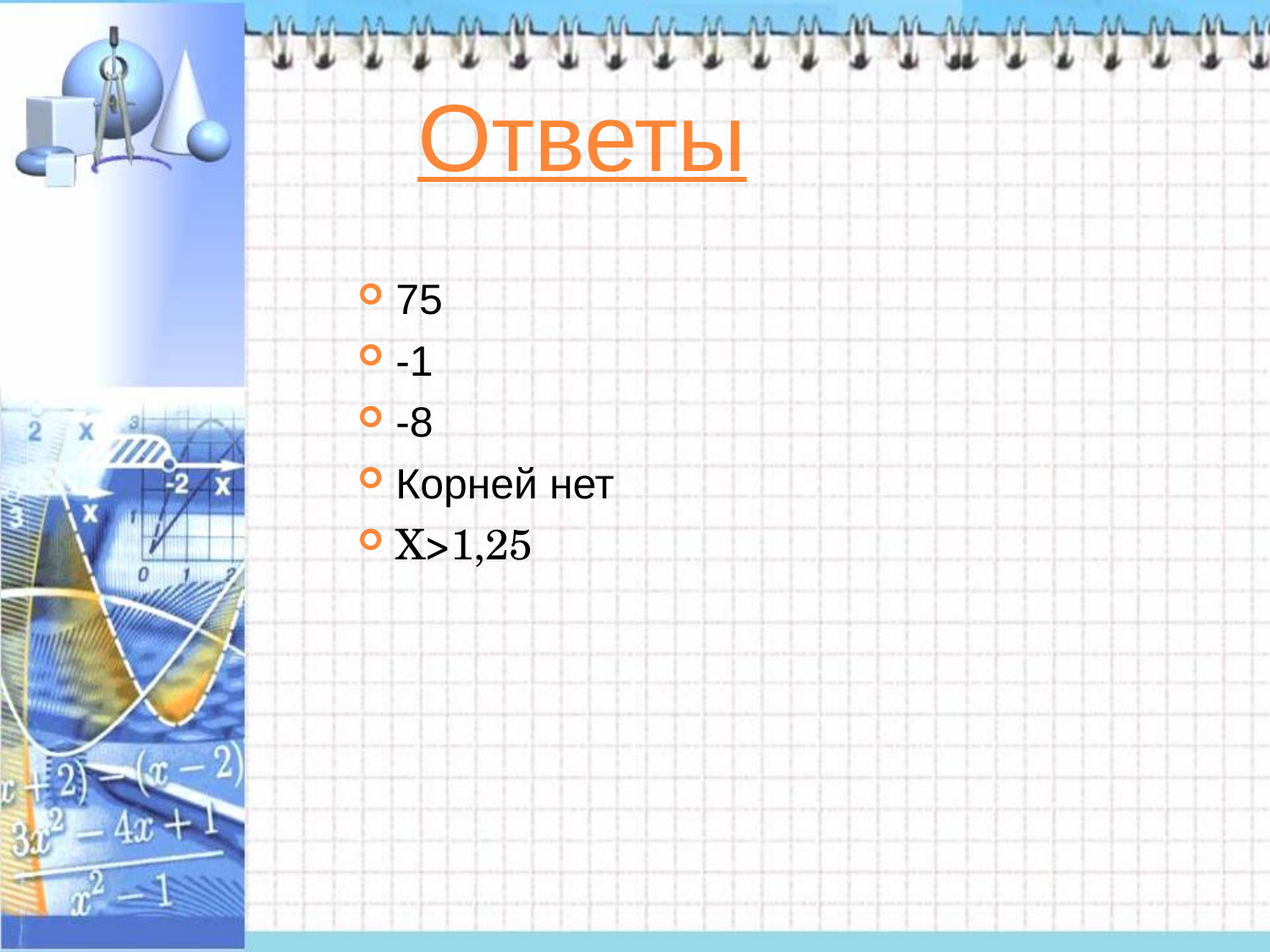

# Ответы
75
-1
-8
Корней нет
X>1,25